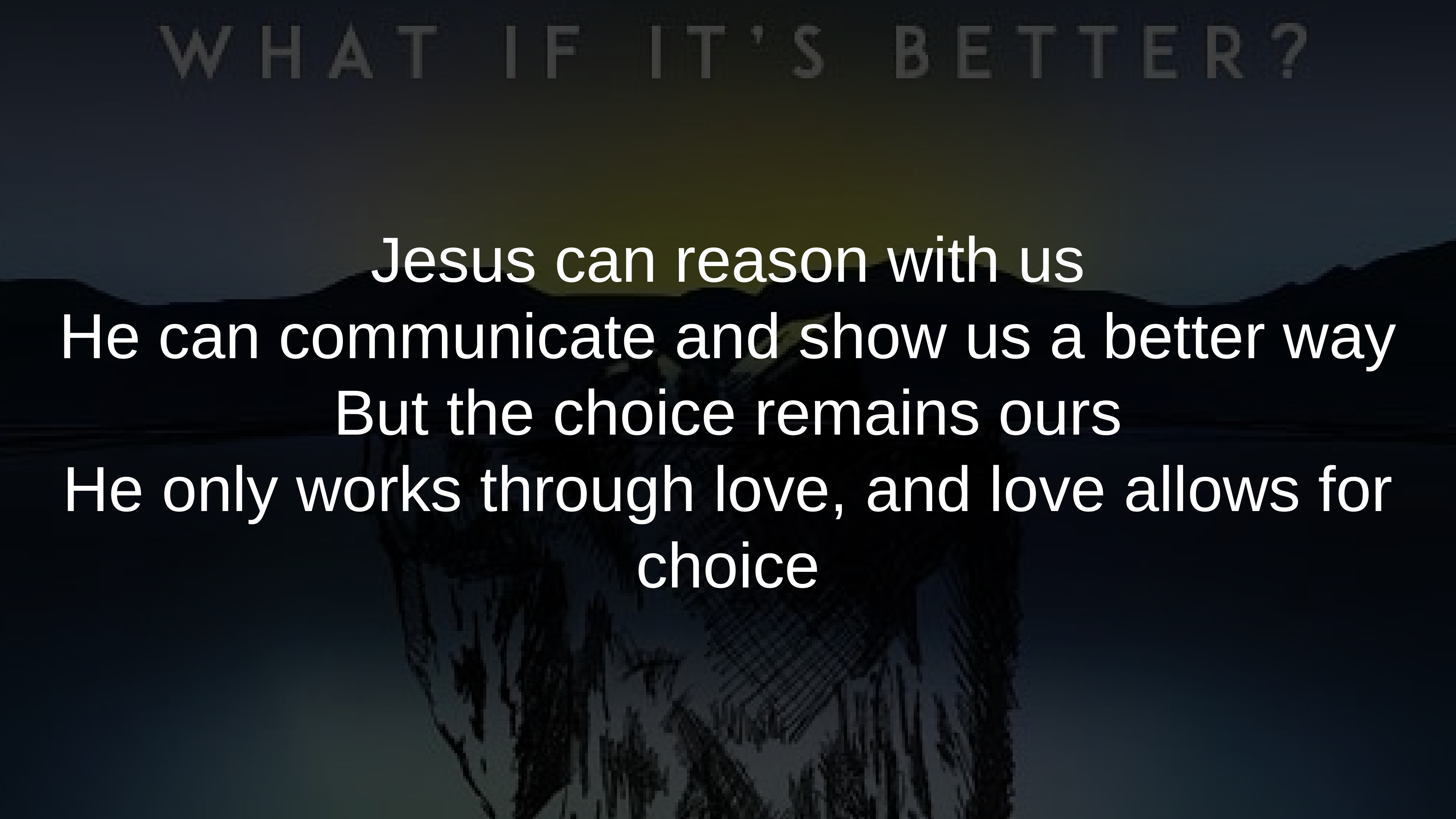

Jesus can reason with us
He can communicate and show us a better way
But the choice remains ours
He only works through love, and love allows for choice